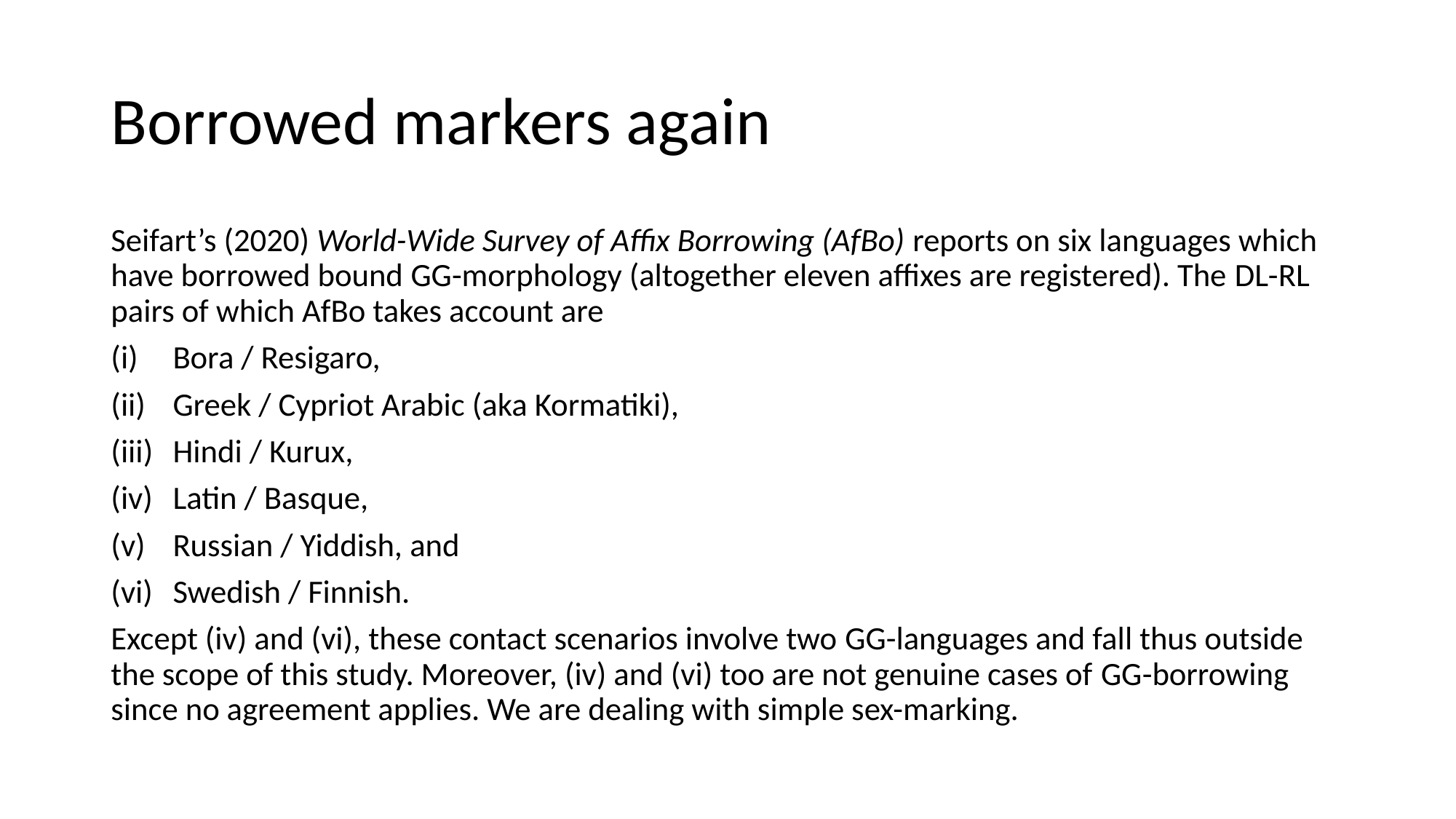

# Borrowed markers again
Seifart’s (2020) World-Wide Survey of Affix Borrowing (AfBo) reports on six languages which have borrowed bound gg-morphology (altogether eleven affixes are registered). The dl-rl pairs of which AfBo takes account are
Bora / Resigaro,
Greek / Cypriot Arabic (aka Kormatiki),
Hindi / Kurux,
Latin / Basque,
Russian / Yiddish, and
Swedish / Finnish.
Except (iv) and (vi), these contact scenarios involve two gg-languages and fall thus outside the scope of this study. Moreover, (iv) and (vi) too are not genuine cases of gg-borrowing since no agreement applies. We are dealing with simple sex-marking.